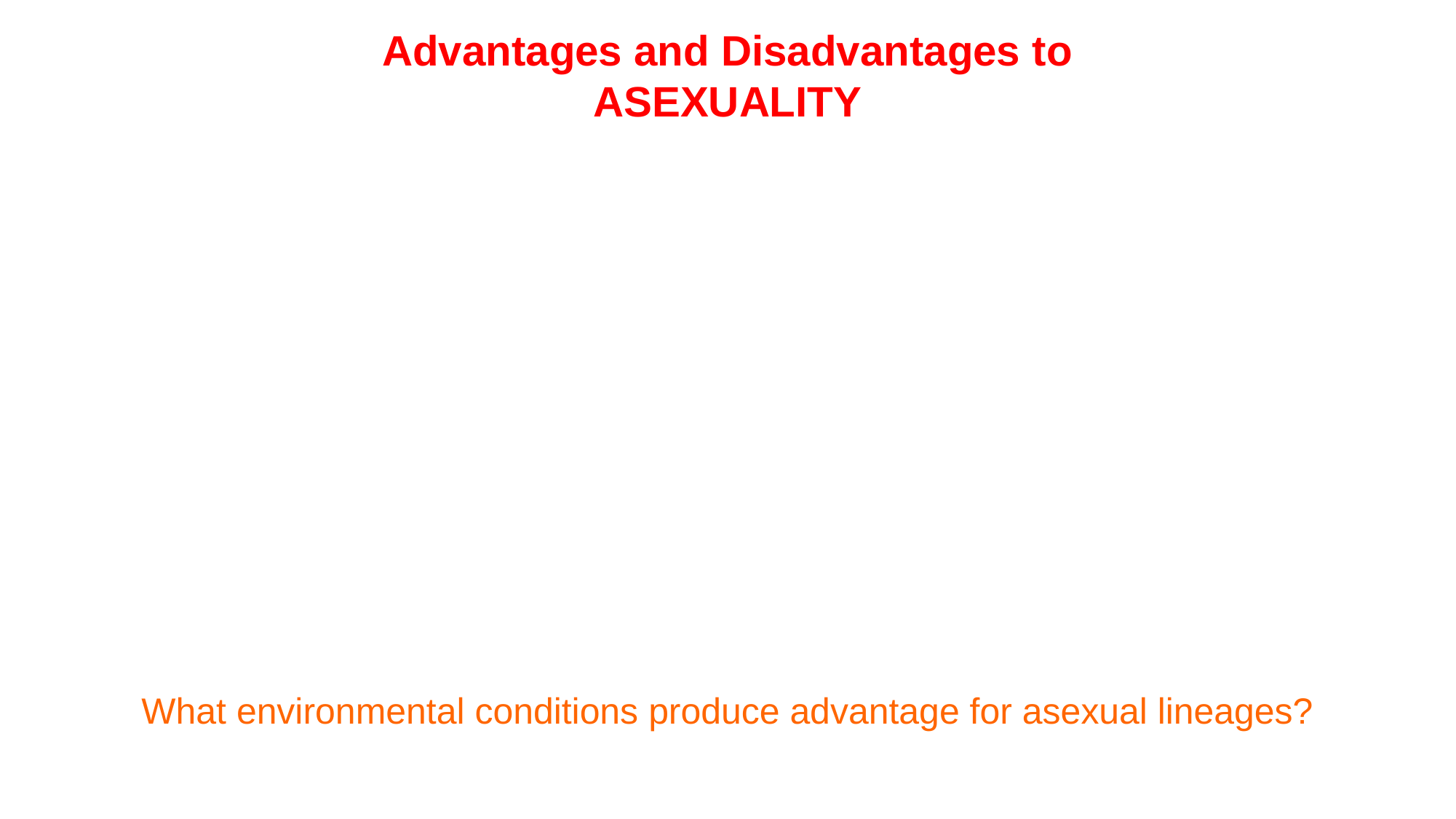

Advantages and Disadvantages to ASEXUALITY
What environmental conditions produce advantage for asexual lineages?